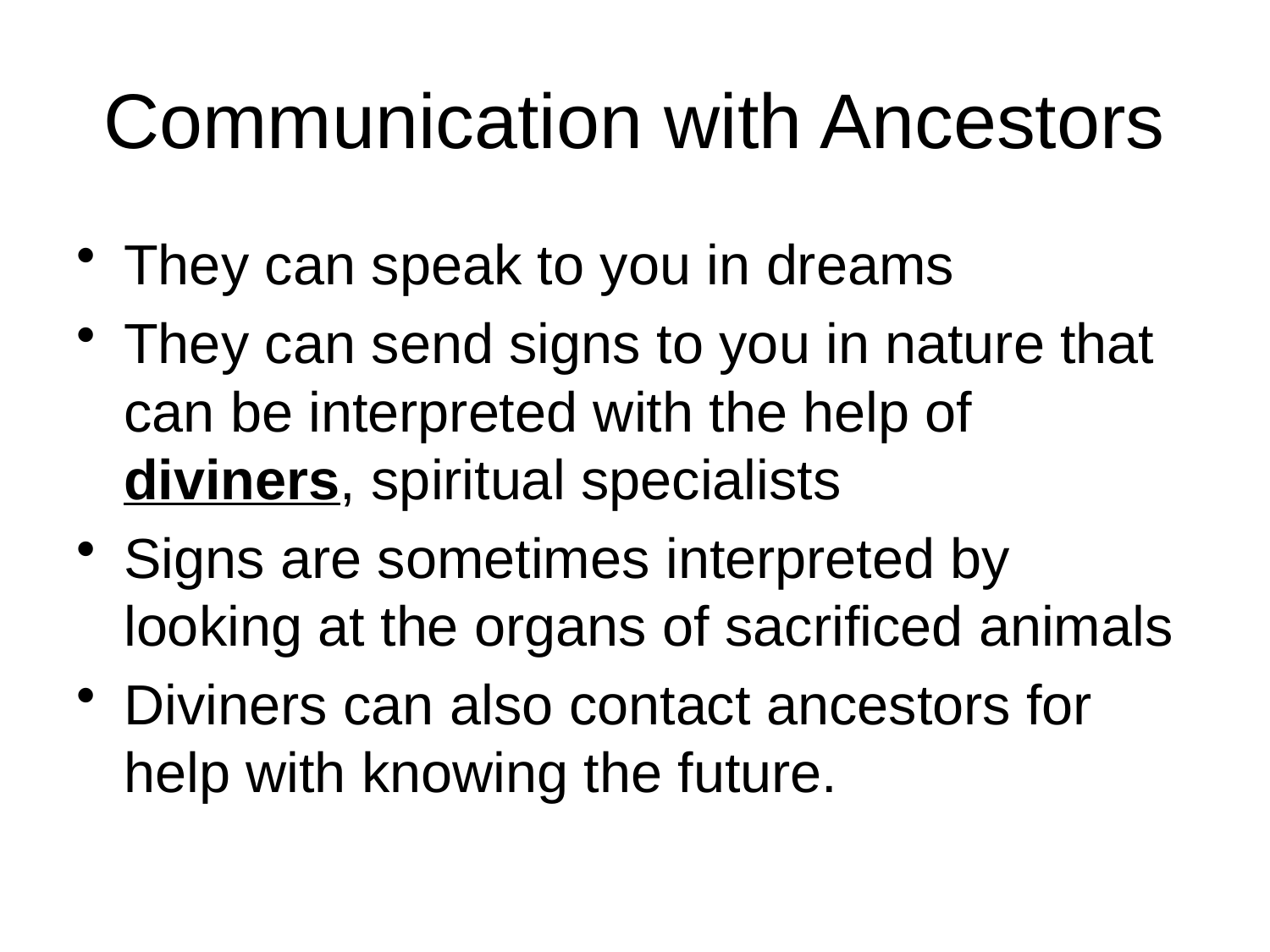

# Communication with Ancestors
They can speak to you in dreams
They can send signs to you in nature that can be interpreted with the help of diviners, spiritual specialists
Signs are sometimes interpreted by looking at the organs of sacrificed animals
Diviners can also contact ancestors for help with knowing the future.